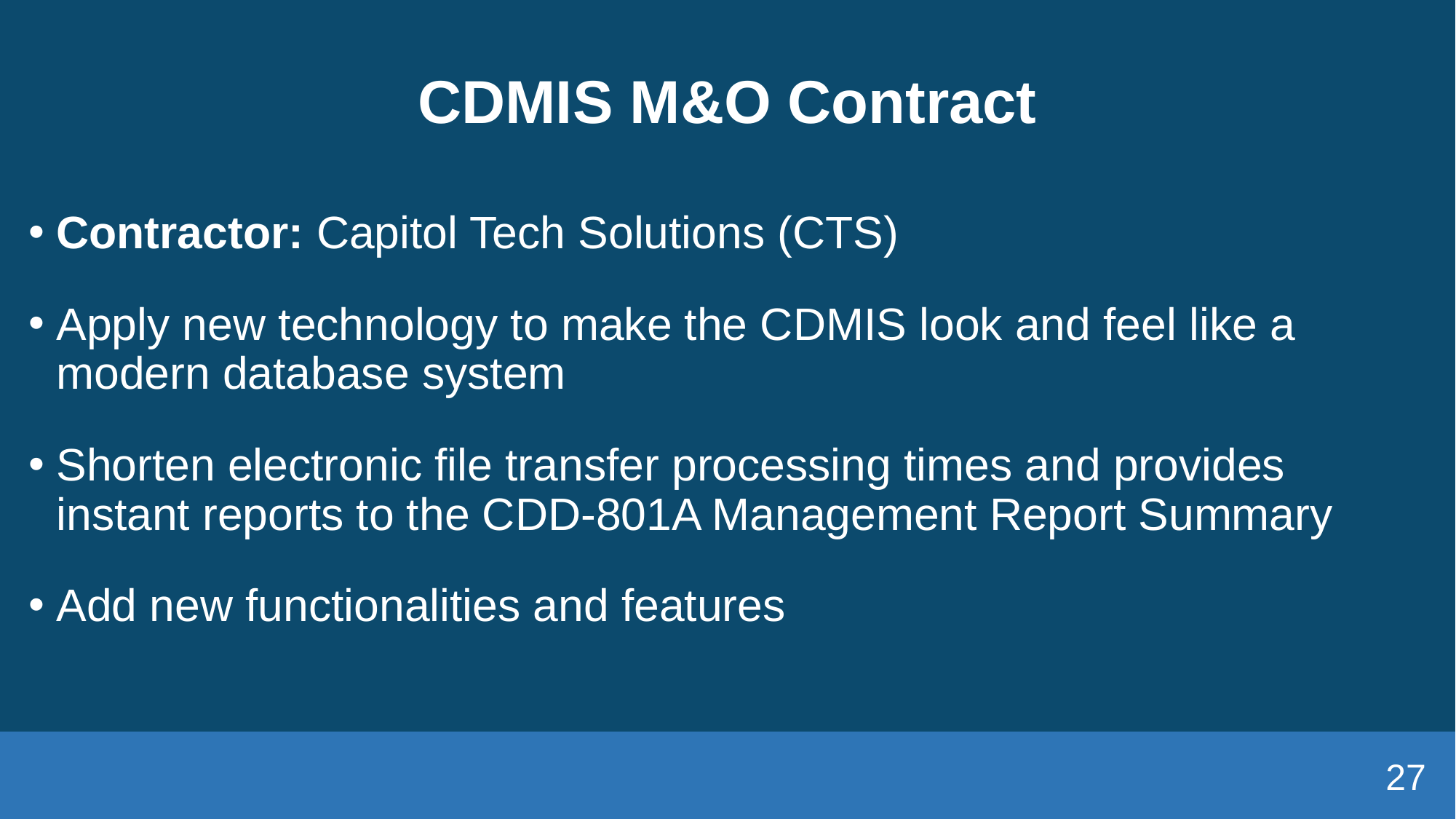

# CDMIS M&O Contract
Contractor: Capitol Tech Solutions (CTS)
Apply new technology to make the CDMIS look and feel like a modern database system
Shorten electronic file transfer processing times and provides instant reports to the CDD-801A Management Report Summary
Add new functionalities and features
27